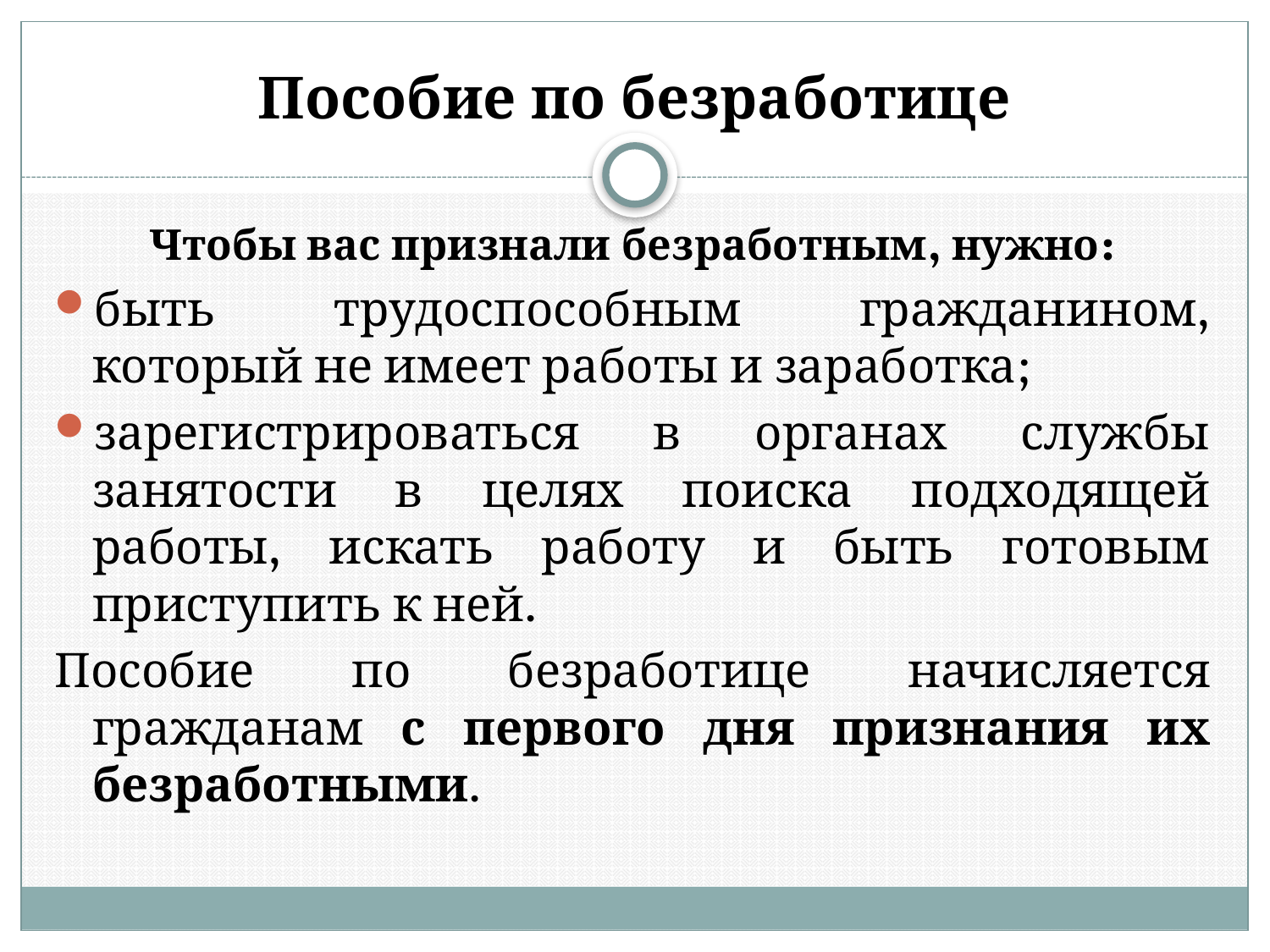

# Пособие по безработице
Чтобы вас признали безработным, нужно:
быть трудоспособным гражданином, который не имеет работы и заработка;
зарегистрироваться в органах службы занятости в целях поиска подходящей работы, искать работу и быть готовым приступить к ней.
Пособие по безработице начисляется гражданам с первого дня признания их безработными.